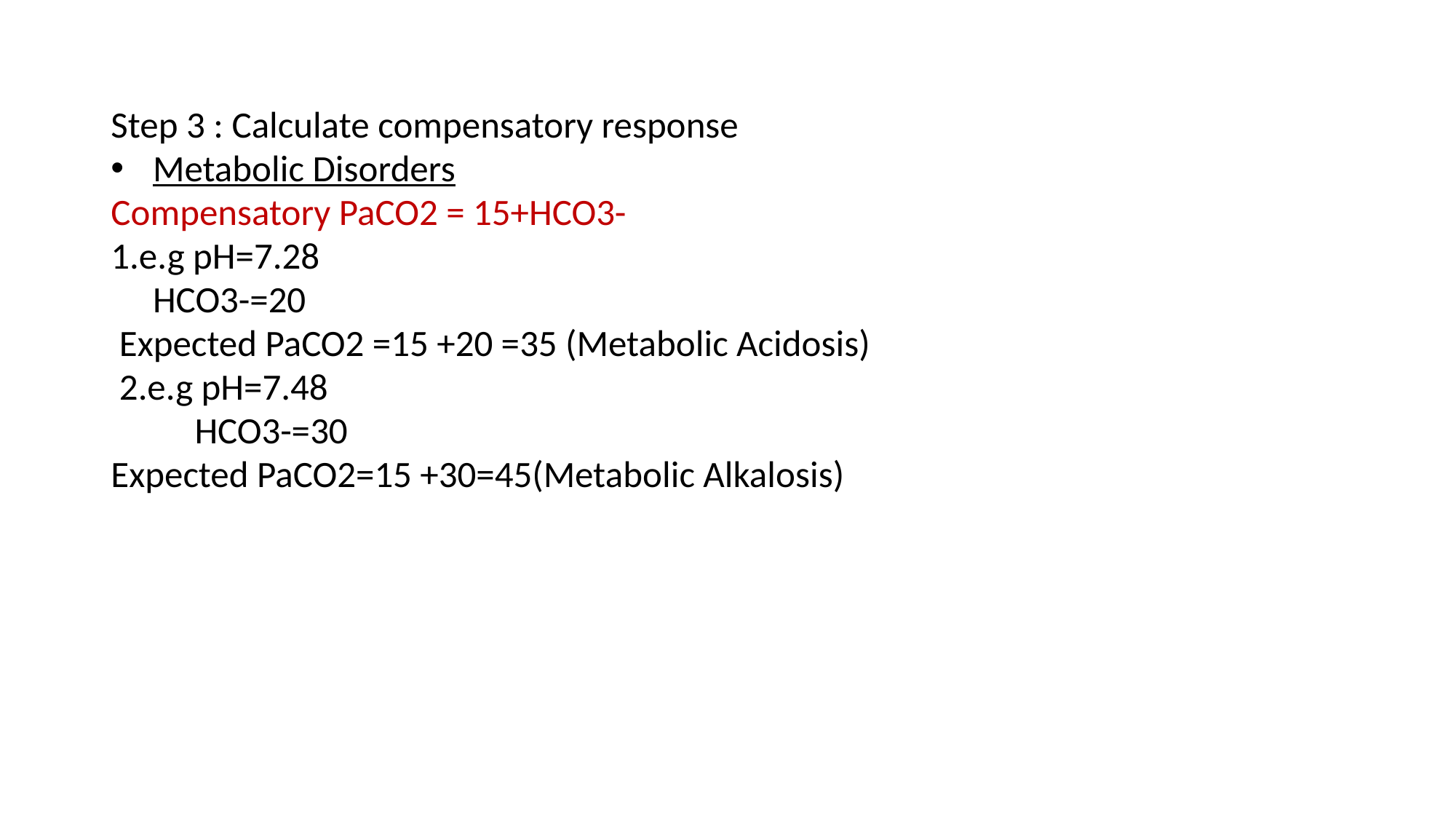

Step 3 : Calculate compensatory response
  Metabolic Disorders
Compensatory PaCO2 = 15+HCO3-
1.e.g pH=7.28
     HCO3-=20
 Expected PaCO2 =15 +20 =35 (Metabolic Acidosis)
 2.e.g pH=7.48
          HCO3-=30
Expected PaCO2=15 +30=45(Metabolic Alkalosis)